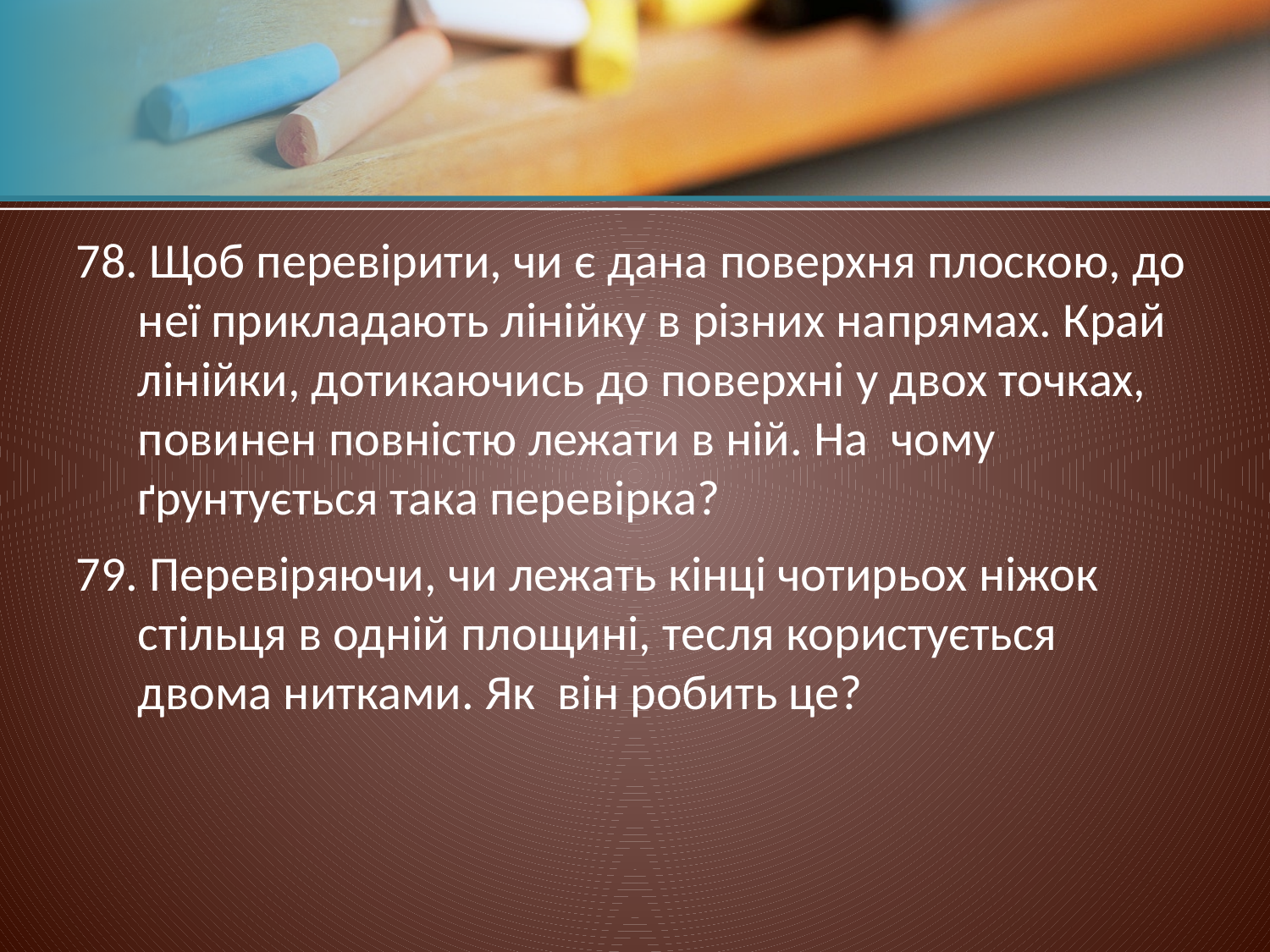

#
78. Щоб перевірити, чи є дана поверхня плоскою, до неї прикладають лінійку в різних напрямах. Край лінійки, дотикаючись до поверхні у двох точках, повинен повністю лежати в ній. На  чому ґрунтується така перевірка?
79. Перевіряючи, чи лежать кінці чотирьох ніжок стільця в одній площині, тесля користується двома нитками. Як  він робить це?